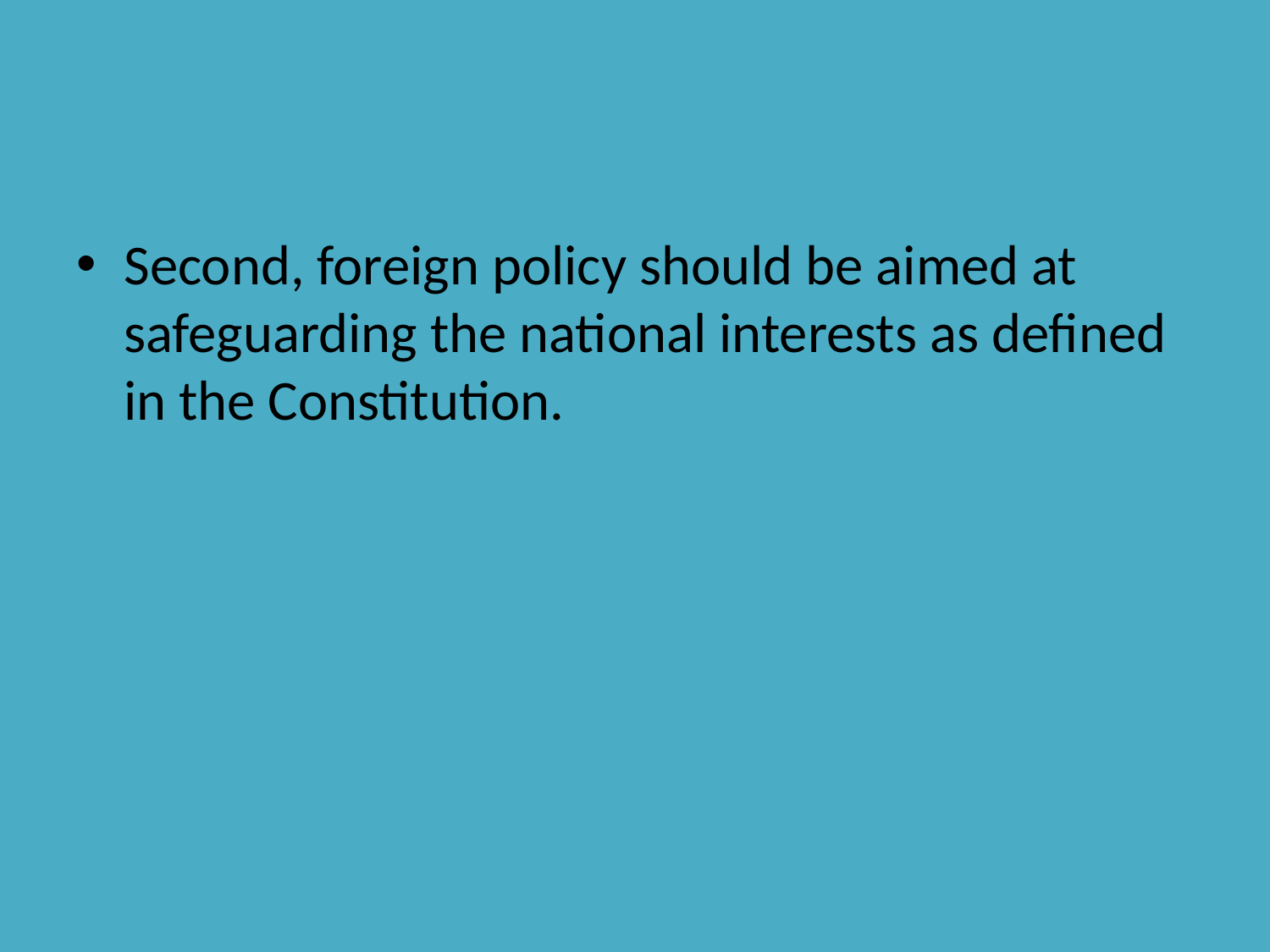

#
Second, foreign policy should be aimed at safeguarding the national interests as defined in the Constitution.